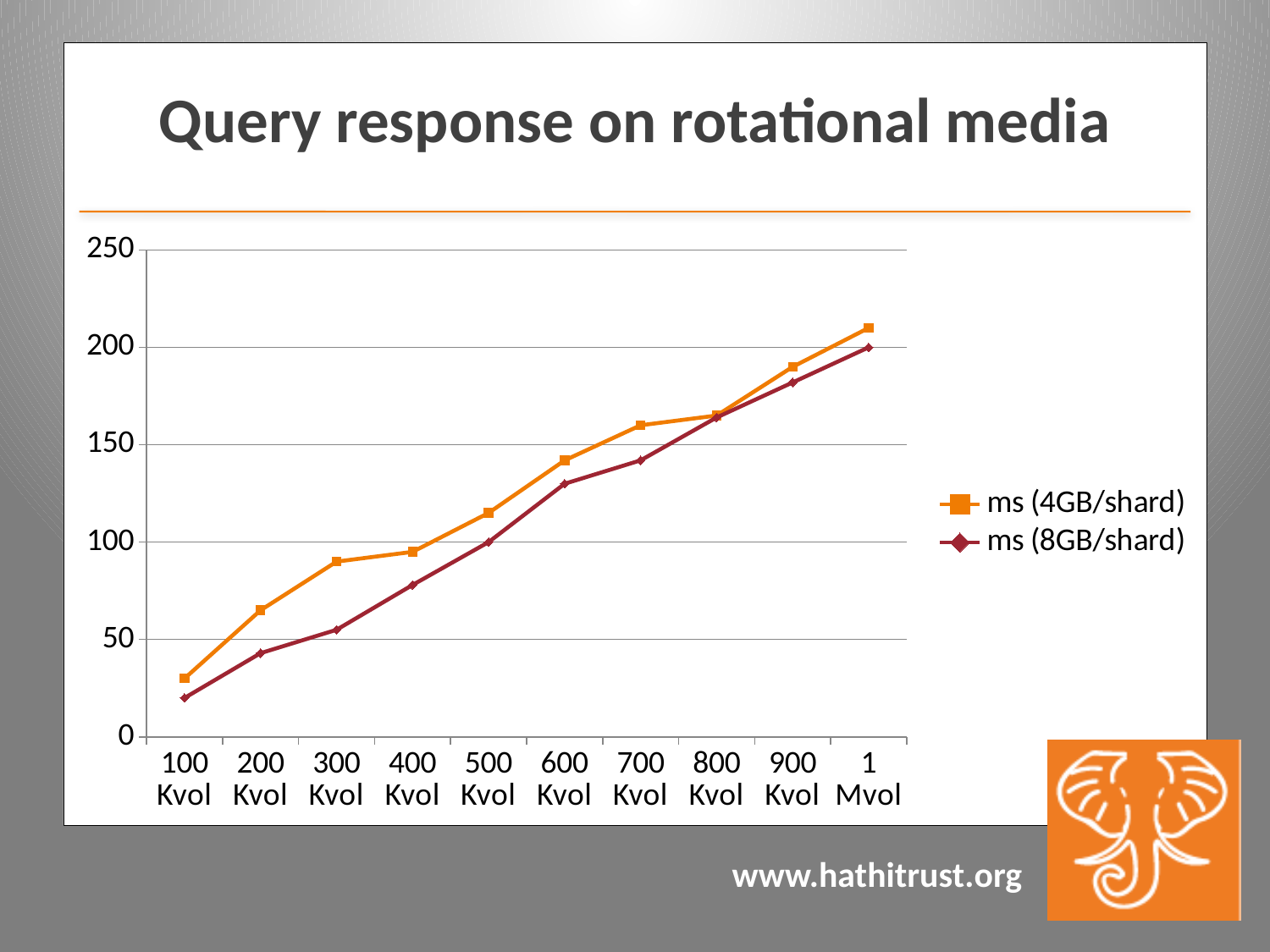

# Query response on rotational media

### Chart

| Category | ms (4GB/shard) | ms (8GB/shard) |
|---|---|---|
| 100 Kvol | 30.0 | 20.0 |
| 200 Kvol | 65.0 | 43.0 |
| 300 Kvol | 90.0 | 55.0 |
| 400 Kvol | 95.0 | 78.0 |
| 500 Kvol | 115.0 | 100.0 |
| 600 Kvol | 142.0 | 130.0 |
| 700 Kvol | 160.0 | 142.0 |
| 800 Kvol | 165.0 | 164.0 |
| 900 Kvol | 190.0 | 182.0 |
| 1 Mvol | 210.0 | 200.0 |